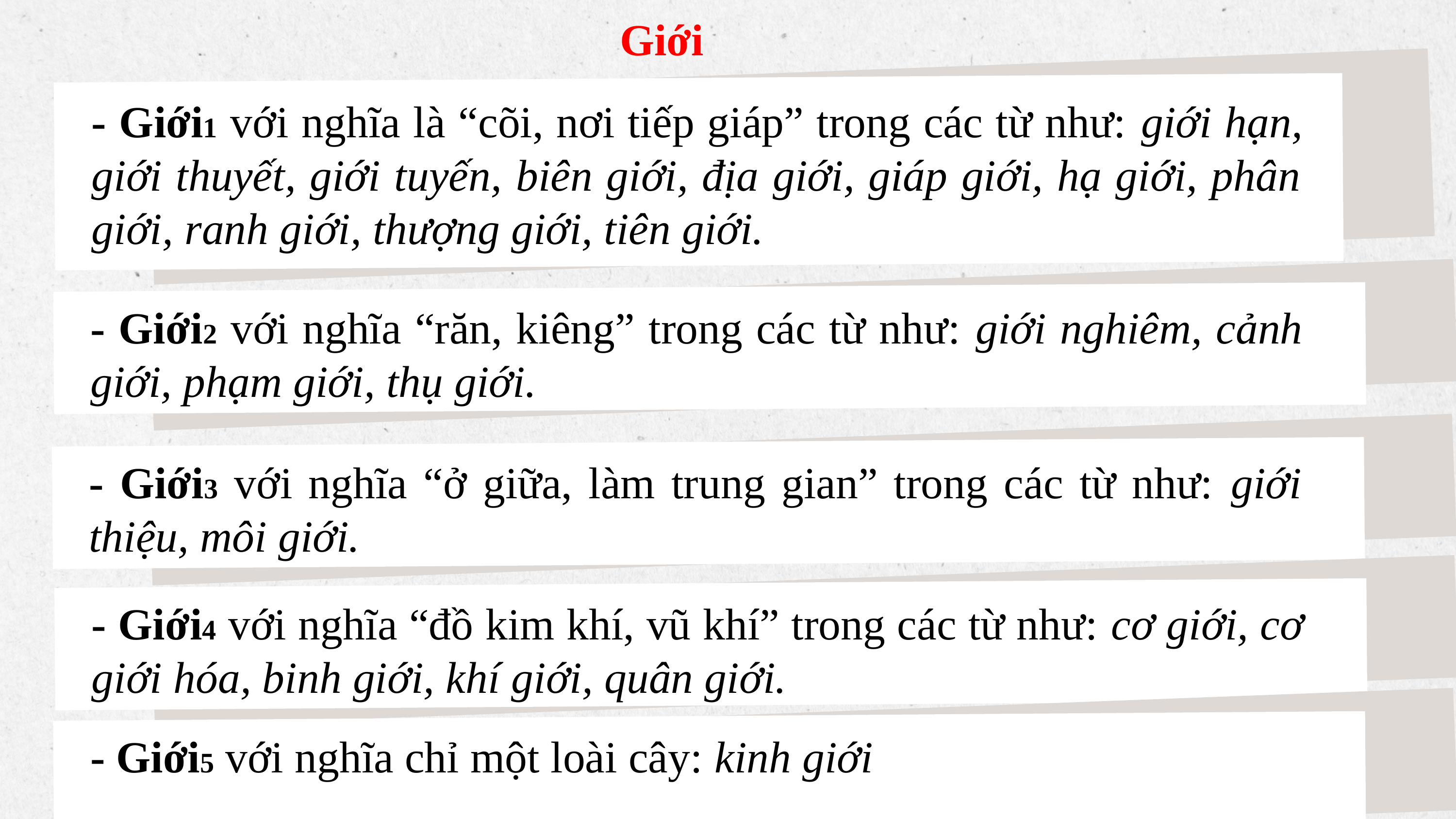

Giới

- Giới1 với nghĩa là “cõi, nơi tiếp giáp” trong các từ như: giới hạn, giới thuyết, giới tuyến, biên giới, địa giới, giáp giới, hạ giới, phân giới, ranh giới, thượng giới, tiên giới.
- Giới2 với nghĩa “răn, kiêng” trong các từ như: giới nghiêm, cảnh giới, phạm giới, thụ giới.
- Giới3 với nghĩa “ở giữa, làm trung gian” trong các từ như: giới thiệu, môi giới.
- Giới4 với nghĩa “đồ kim khí, vũ khí” trong các từ như: cơ giới, cơ giới hóa, binh giới, khí giới, quân giới.
- Giới5 với nghĩa chỉ một loài cây: kinh giới